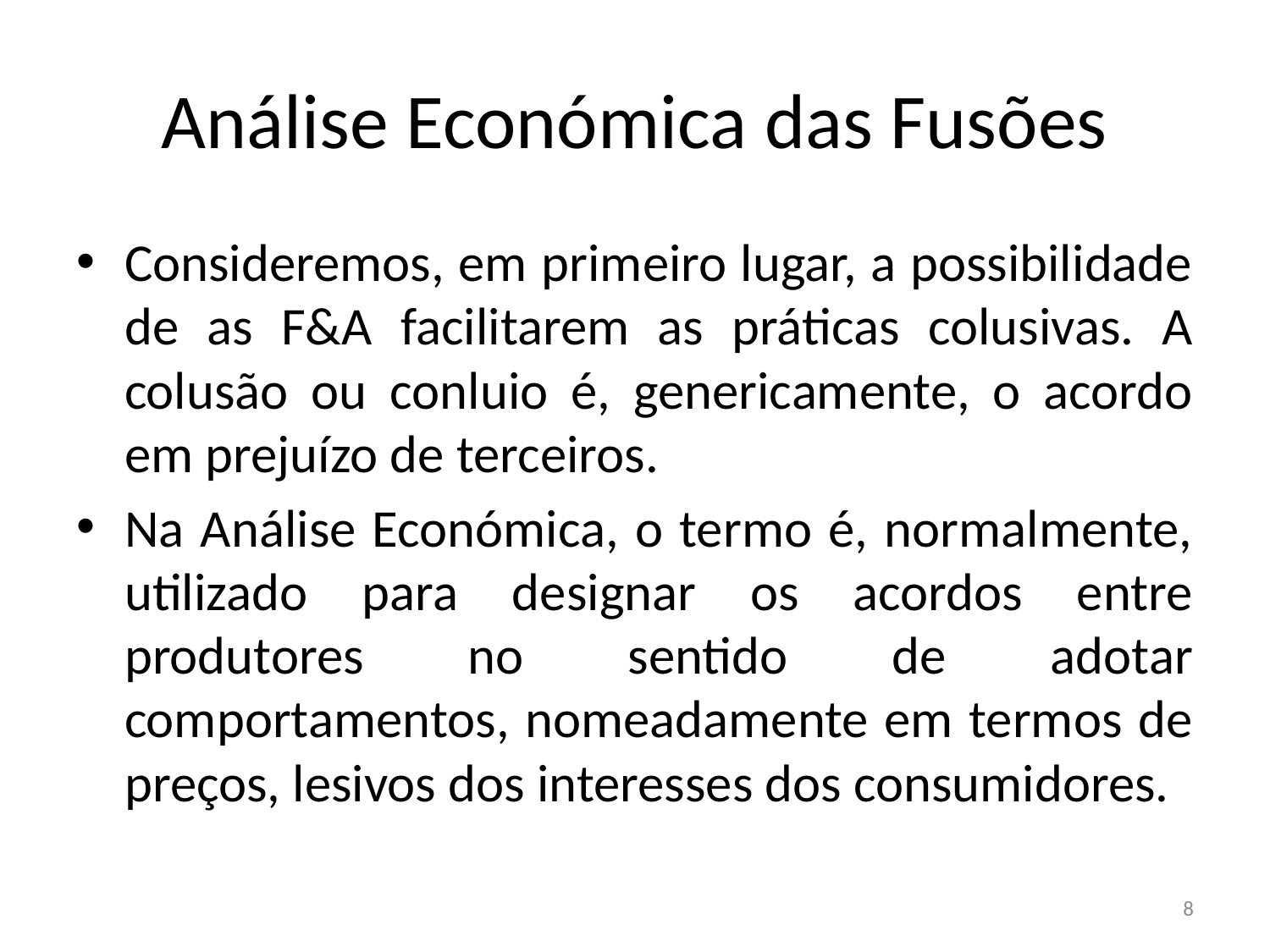

# Análise Económica das Fusões
Consideremos, em primeiro lugar, a possibilidade de as F&A facilitarem as práticas colusivas. A colusão ou conluio é, genericamente, o acordo em prejuízo de terceiros.
Na Análise Económica, o termo é, normalmente, utilizado para designar os acordos entre produtores no sentido de adotar comportamentos, nomeadamente em termos de preços, lesivos dos interesses dos consumidores.
8